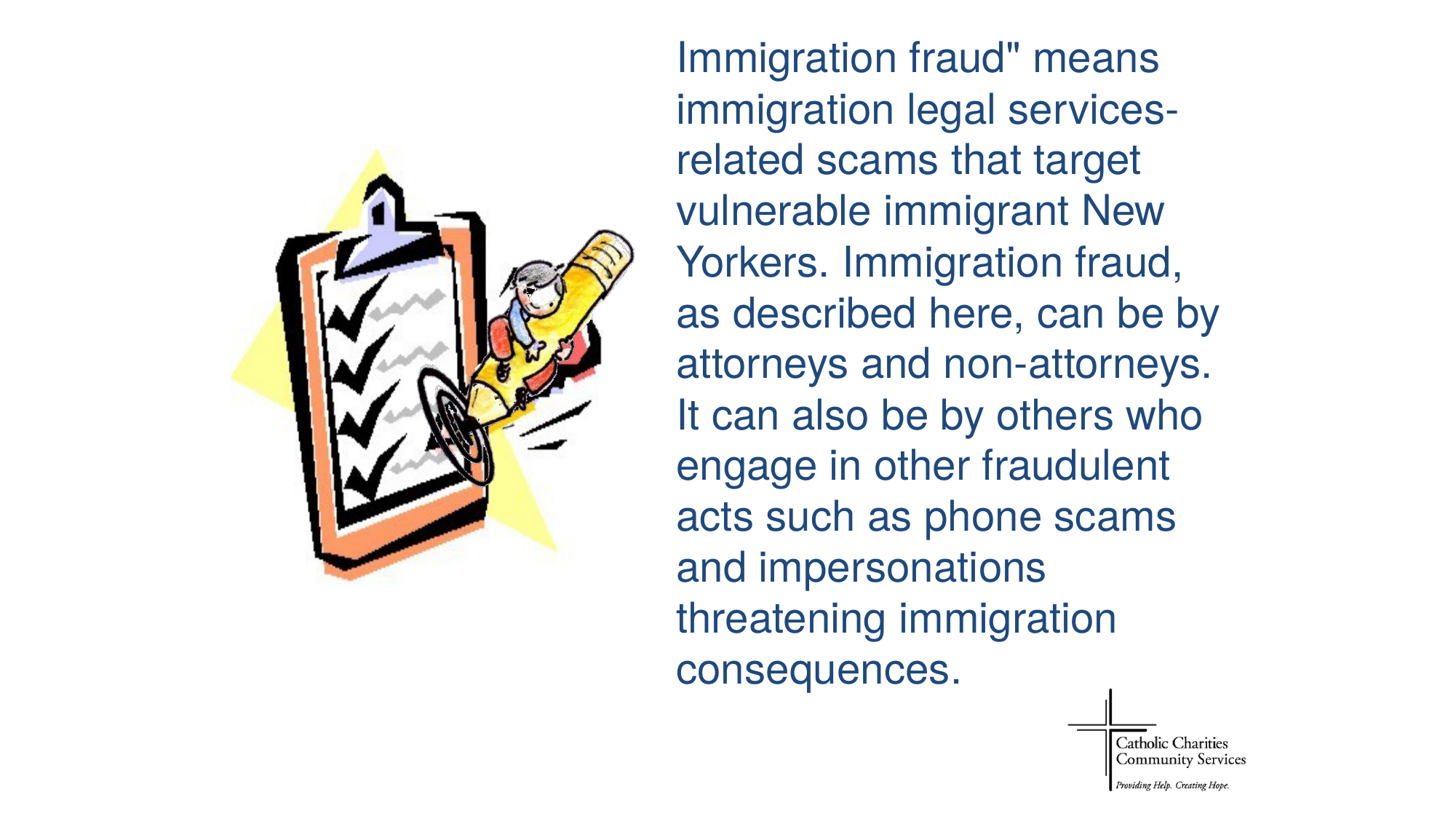

Immigration fraud" means immigration legal services-related scams that target vulnerable immigrant New Yorkers. Immigration fraud, as described here, can be by attorneys and non-attorneys. It can also be by others who engage in other fraudulent acts such as phone scams and impersonations threatening immigration consequences.